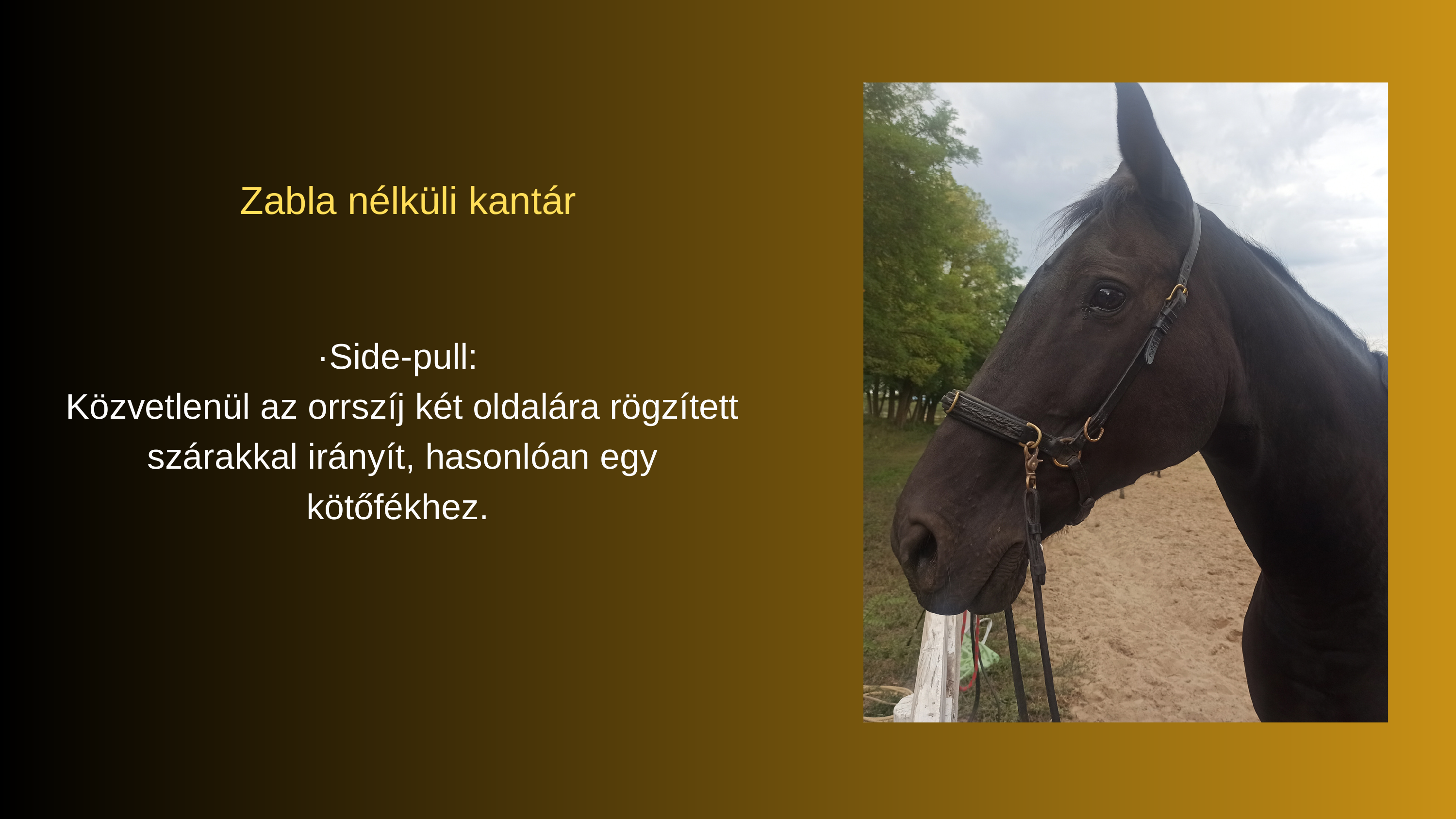

Zabla nélküli kantár

·Side-pull:
Közvetlenül az orrszíj két oldalára rögzített szárakkal irányít, hasonlóan egy kötőfékhez.